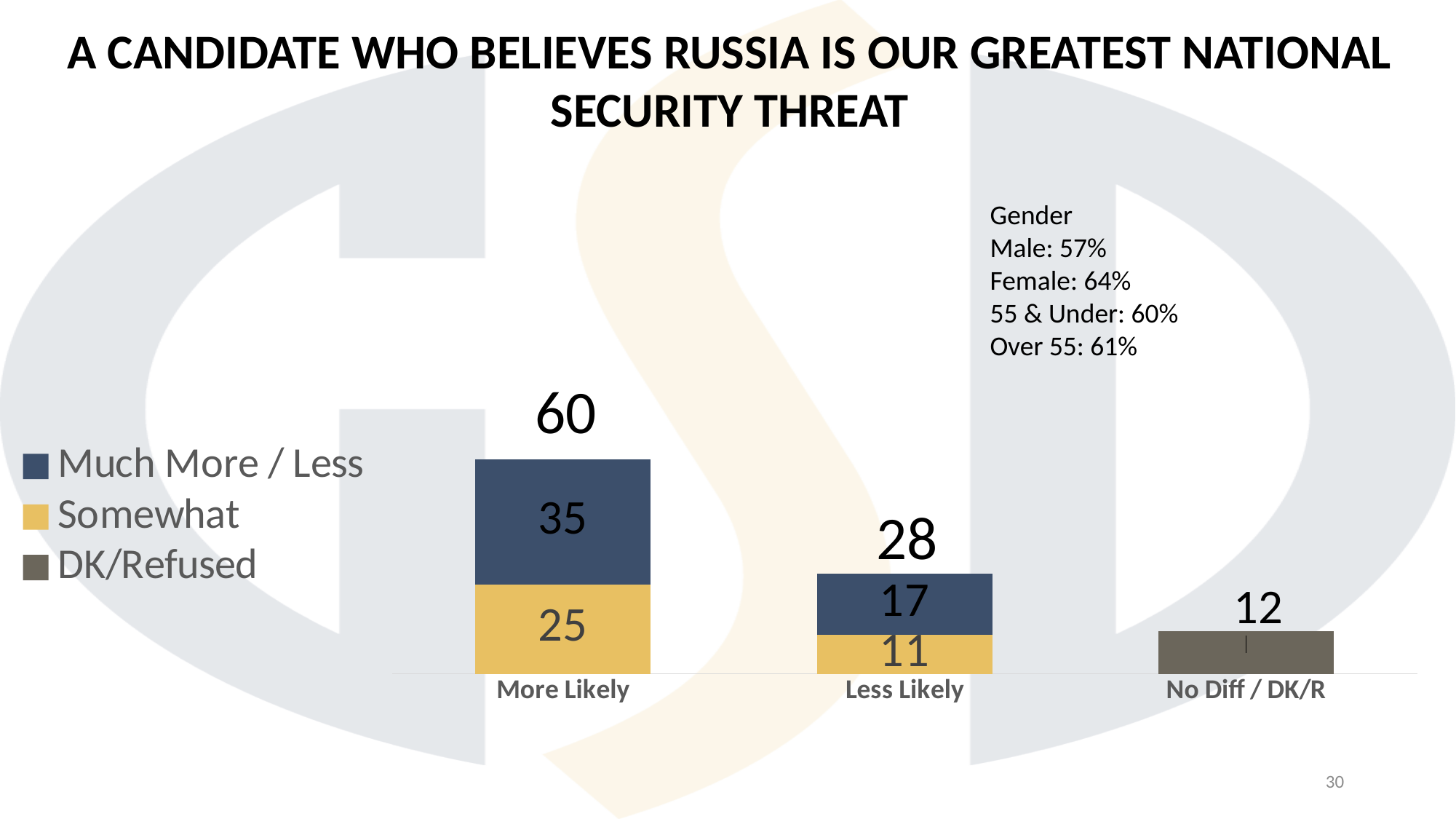

A CANDIDATE WHO BELIEVES RUSSIA IS OUR GREATEST NATIONAL SECURITY THREAT
Gender
Male: 57%
Female: 64%
55 & Under: 60%
Over 55: 61%

### Chart

| Category | DK/Refused | Somewhat | Much More / Less |
|---|---|---|---|
| More Likely | None | 25.0 | 35.0 |
| Less Likely | None | 11.0 | 17.0 |
| No Diff / DK/R | 12.0 | None | None |
60
28
30